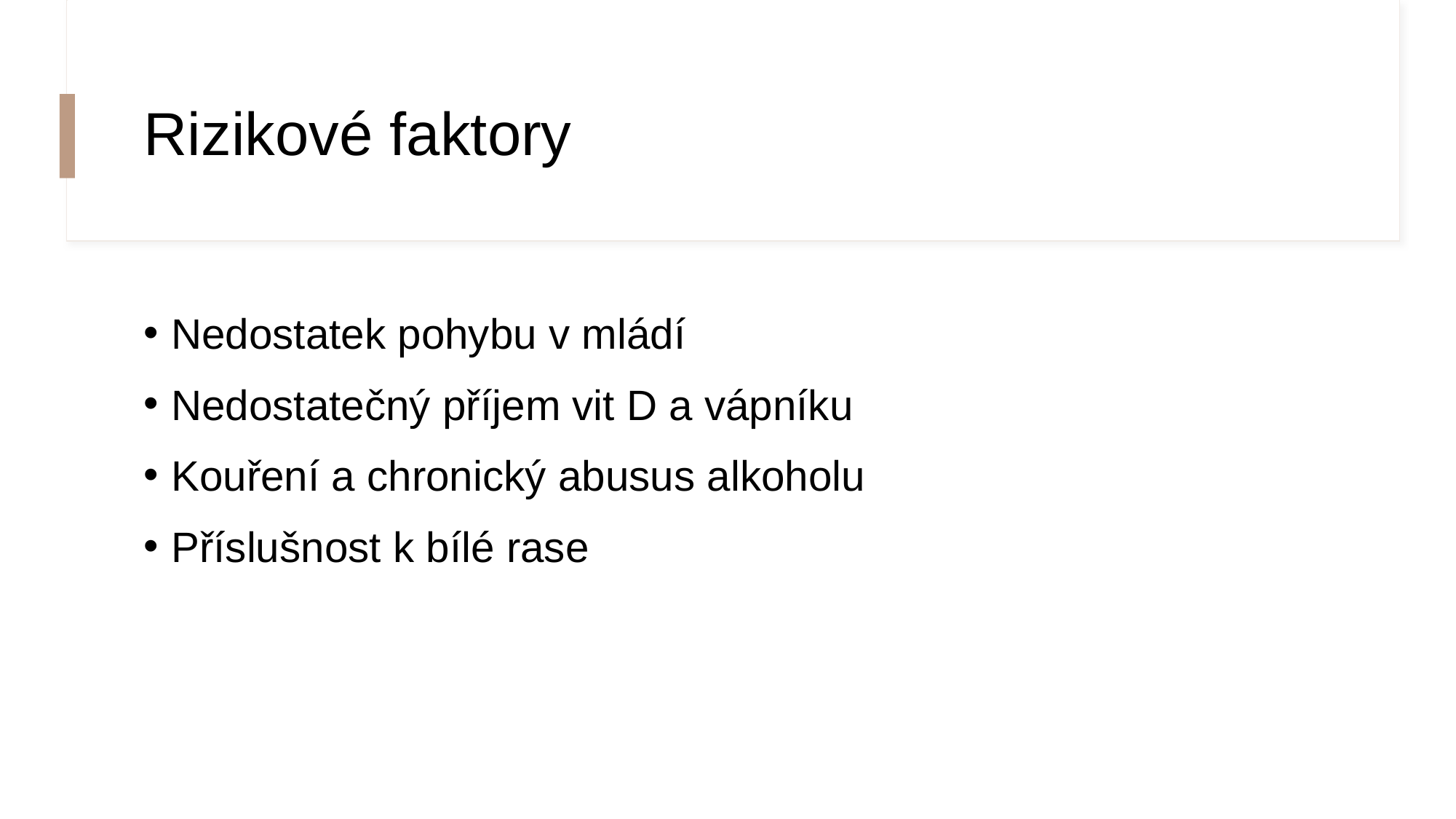

# Rizikové faktory
Nedostatek pohybu v mládí
Nedostatečný příjem vit D a vápníku
Kouření a chronický abusus alkoholu
Příslušnost k bílé rase